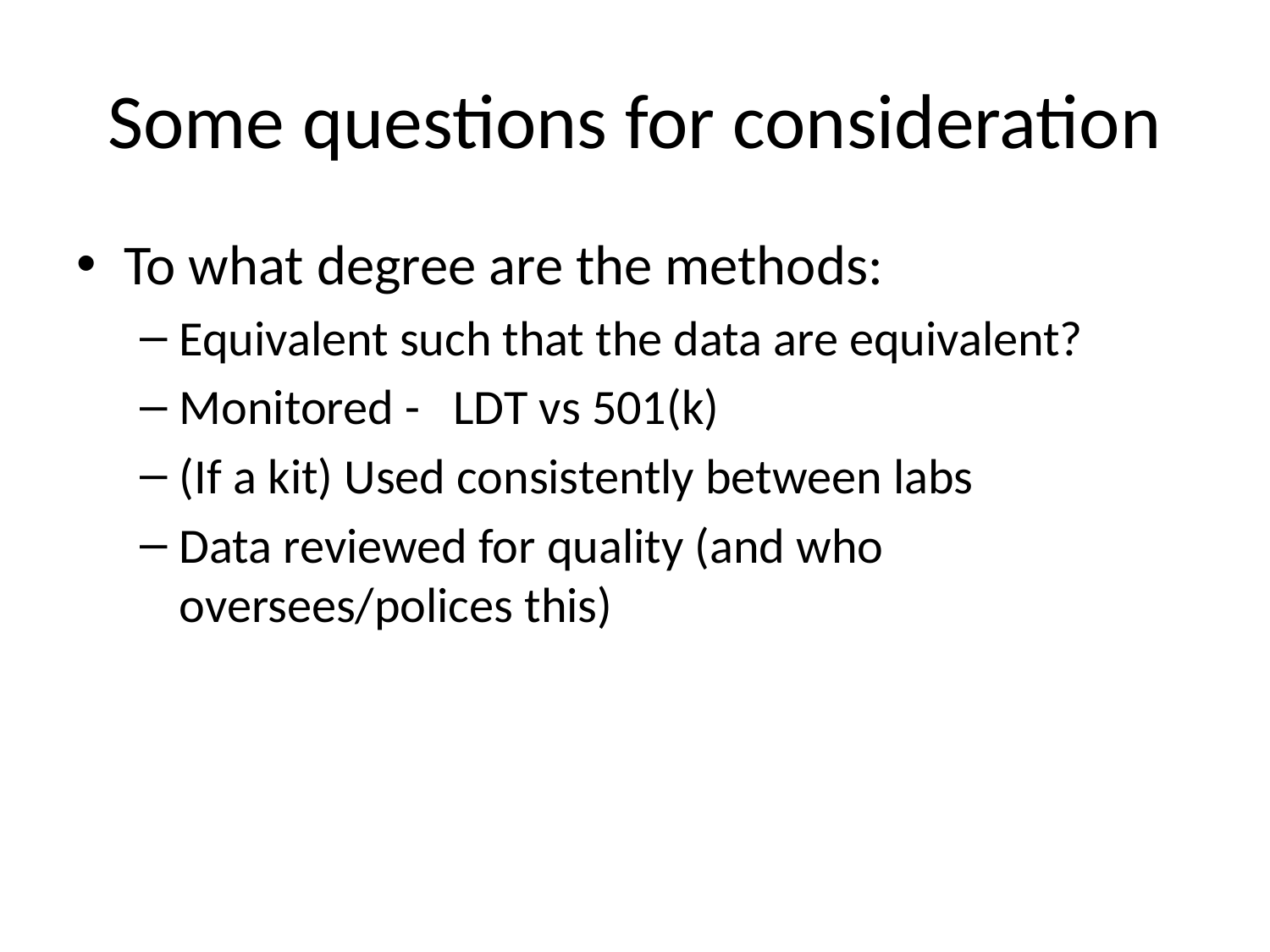

# Some questions for consideration
To what degree are the methods:
Equivalent such that the data are equivalent?
Monitored -   LDT vs 501(k)
(If a kit) Used consistently between labs
Data reviewed for quality (and who oversees/polices this)